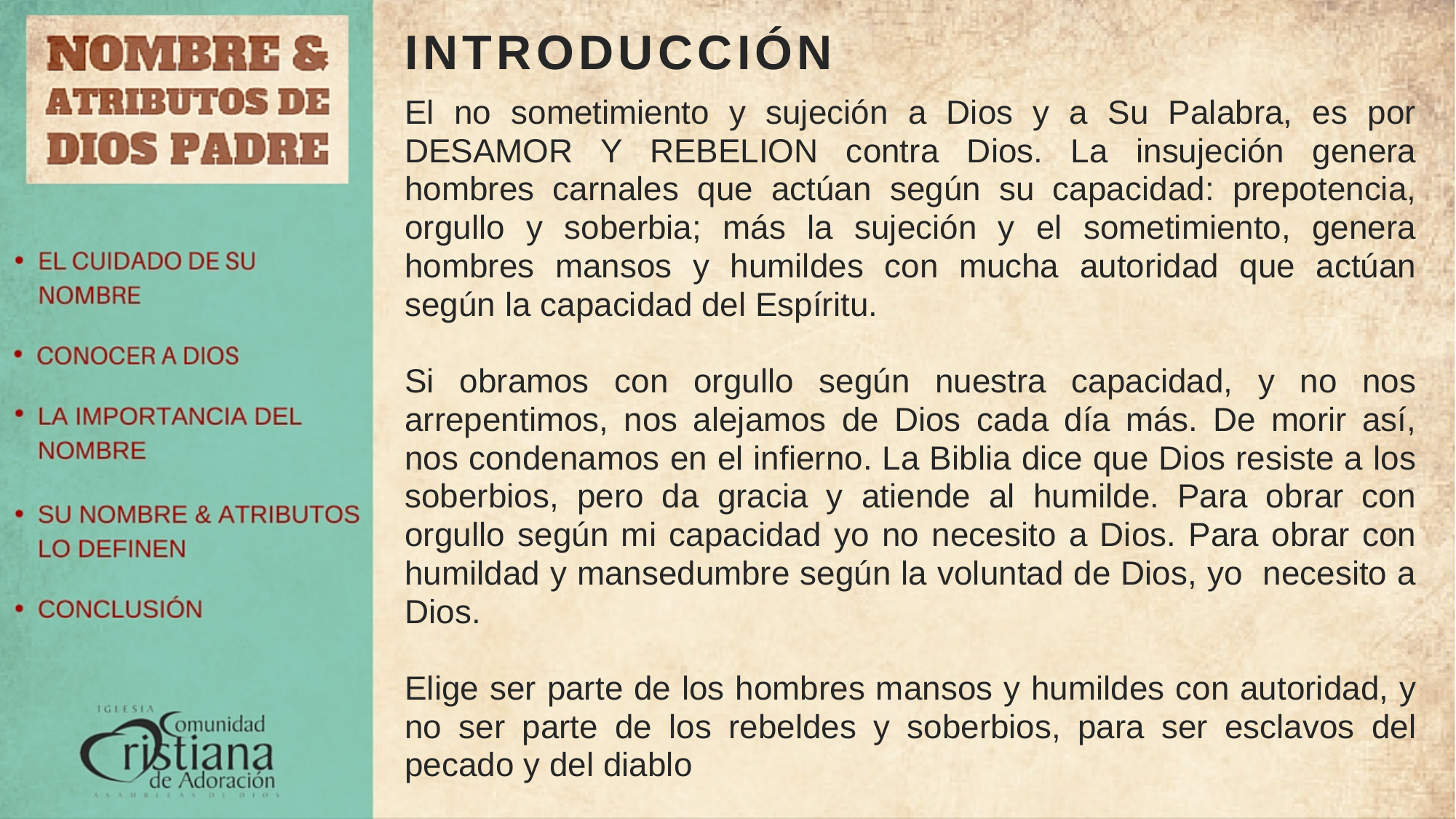

# INTRODUCCIÓN
El no sometimiento y sujeción a Dios y a Su Palabra, es por DESAMOR Y REBELION contra Dios. La insujeción genera hombres carnales que actúan según su capacidad: prepotencia, orgullo y soberbia; más la sujeción y el sometimiento, genera hombres mansos y humildes con mucha autoridad que actúan según la capacidad del Espíritu.

Si obramos con orgullo según nuestra capacidad, y no nos arrepentimos, nos alejamos de Dios cada día más. De morir así, nos condenamos en el infierno. La Biblia dice que Dios resiste a los soberbios, pero da gracia y atiende al humilde. Para obrar con orgullo según mi capacidad yo no necesito a Dios. Para obrar con humildad y mansedumbre según la voluntad de Dios, yo  necesito a Dios.

Elige ser parte de los hombres mansos y humildes con autoridad, y no ser parte de los rebeldes y soberbios, para ser esclavos del pecado y del diablo